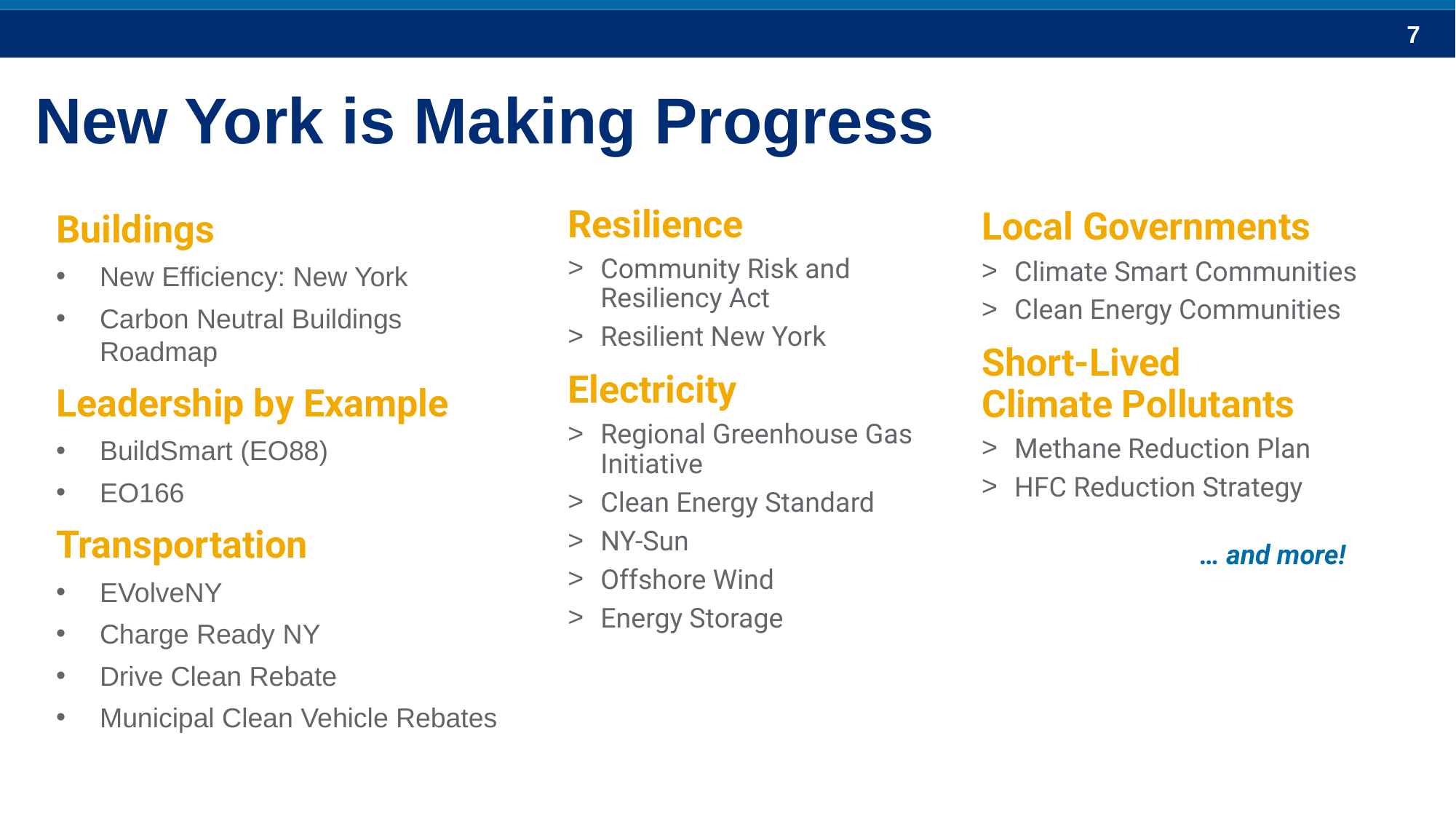

# New York is Making Progress
Buildings
New Efficiency: New York
Carbon Neutral Buildings Roadmap
Leadership by Example
BuildSmart (EO88)
EO166
Transportation
EVolveNY
Charge Ready NY
Drive Clean Rebate
Municipal Clean Vehicle Rebates
Resilience
Community Risk and
Resiliency Act
Resilient New York
Electricity
Regional Greenhouse Gas Initiative
Clean Energy Standard
NY-Sun
Offshore Wind
Energy Storage
Local Governments
Climate Smart Communities
Clean Energy Communities
Short-Lived
Climate Pollutants
Methane Reduction Plan
HFC Reduction Strategy
		… and more!